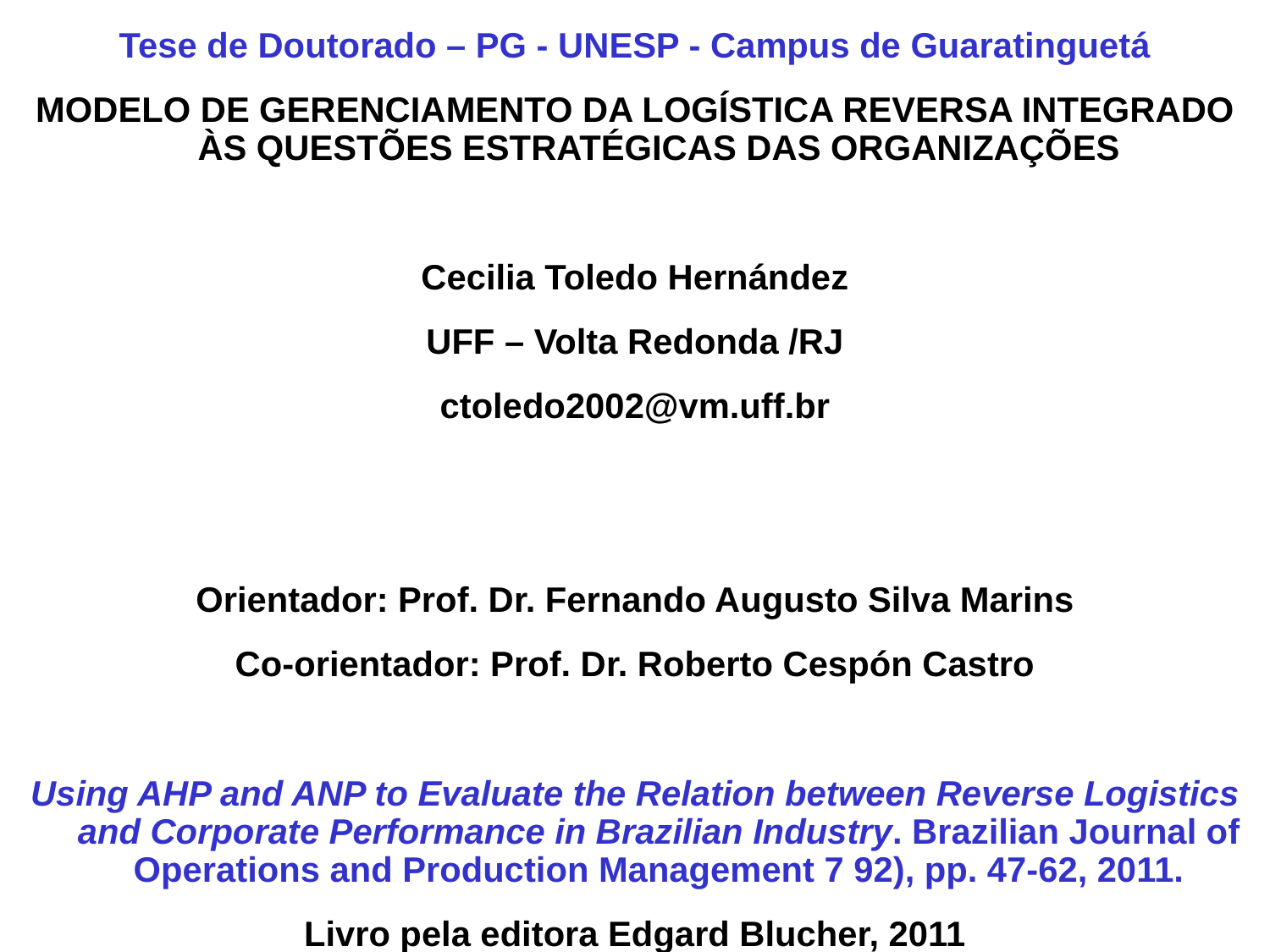

Tese de Doutorado – PG - UNESP - Campus de Guaratinguetá
MODELO DE GERENCIAMENTO DA LOGÍSTICA REVERSA INTEGRADO ÀS QUESTÕES ESTRATÉGICAS DAS ORGANIZAÇÕES

Cecilia Toledo Hernández
UFF – Volta Redonda /RJ
ctoledo2002@vm.uff.br

Orientador: Prof. Dr. Fernando Augusto Silva Marins
Co-orientador: Prof. Dr. Roberto Cespón Castro

Using AHP and ANP to Evaluate the Relation between Reverse Logistics and Corporate Performance in Brazilian Industry. Brazilian Journal of Operations and Production Management 7 92), pp. 47-62, 2011.
Livro pela editora Edgard Blucher, 2011